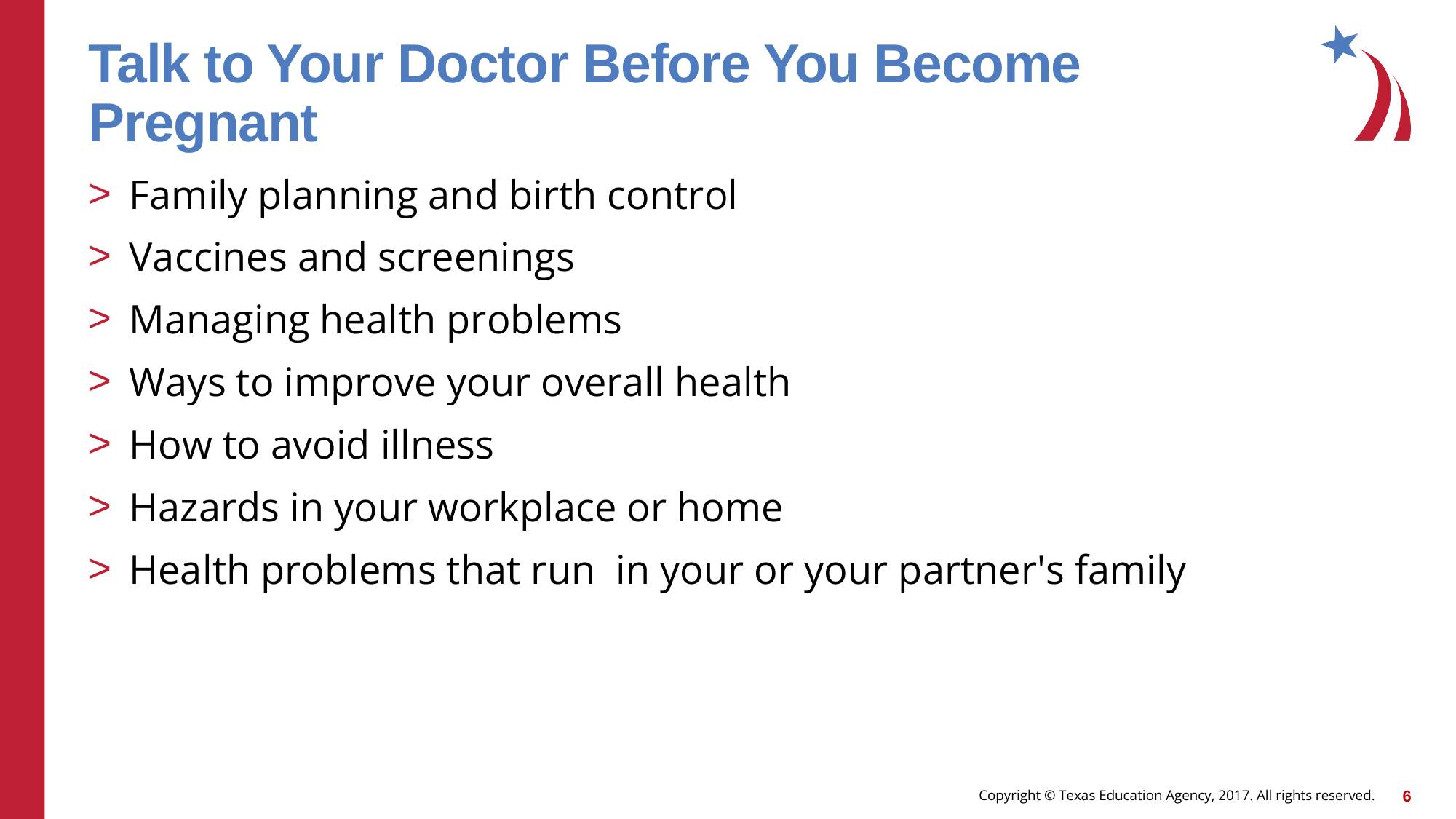

# Talk to Your Doctor Before You Become Pregnant
Family planning and birth control
Vaccines and screenings
Managing health problems
Ways to improve your overall health
How to avoid illness
Hazards in your workplace or home
Health problems that run  in your or your partner's family